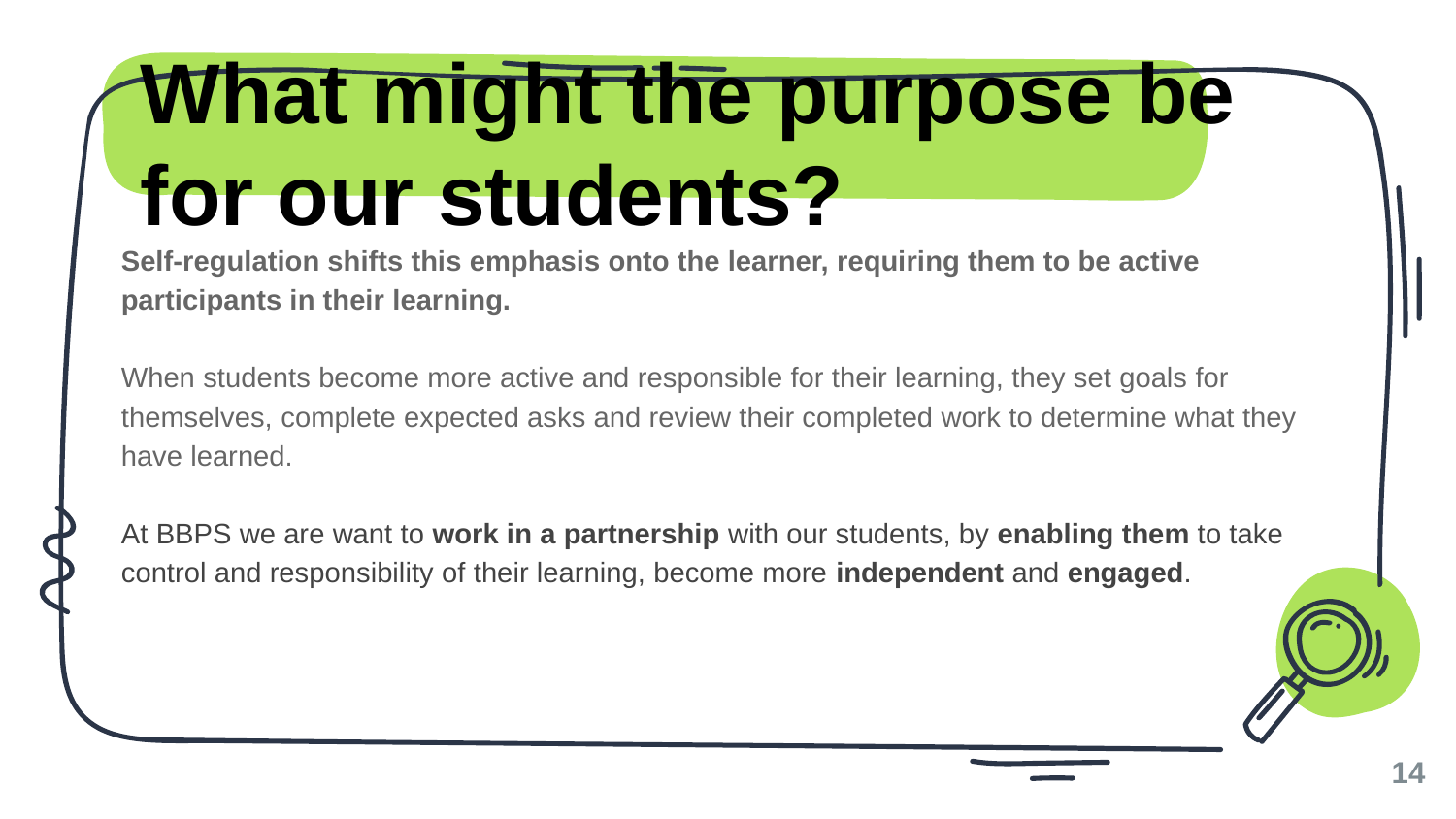

# What might the purpose be for our students?
Self-regulation shifts this emphasis onto the learner, requiring them to be active participants in their learning.

When students become more active and responsible for their learning, they set goals for themselves, complete expected asks and review their completed work to determine what they have learned.

At BBPS we are want to work in a partnership with our students, by enabling them to take control and responsibility of their learning, become more independent and engaged.

14